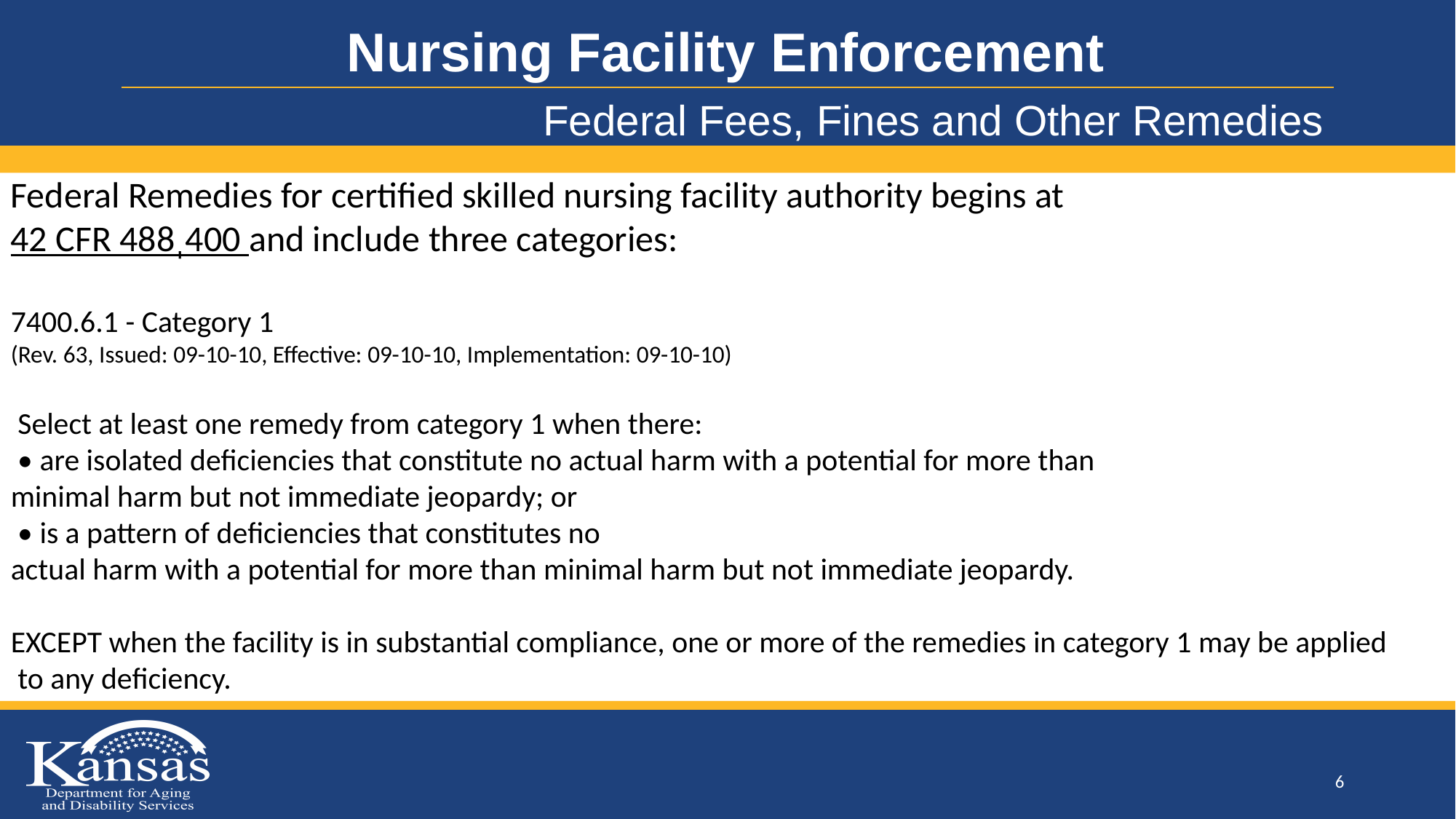

#
Nursing Facility Enforcement
Federal Fees, Fines and Other Remedies
Federal Remedies for certified skilled nursing facility authority begins at
42 CFR 488ˌ400 and include three categories:

7400.6.1 - Category 1
(Rev. 63, Issued: 09-10-10, Effective: 09-10-10, Implementation: 09-10-10)

 Select at least one remedy from category 1 when there:
 • are isolated deficiencies that constitute no actual harm with a potential for more than
minimal harm but not immediate jeopardy; or
 • is a pattern of deficiencies that constitutes no
actual harm with a potential for more than minimal harm but not immediate jeopardy.

EXCEPT when the facility is in substantial compliance, one or more of the remedies in category 1 may be applied
 to any deficiency.

6